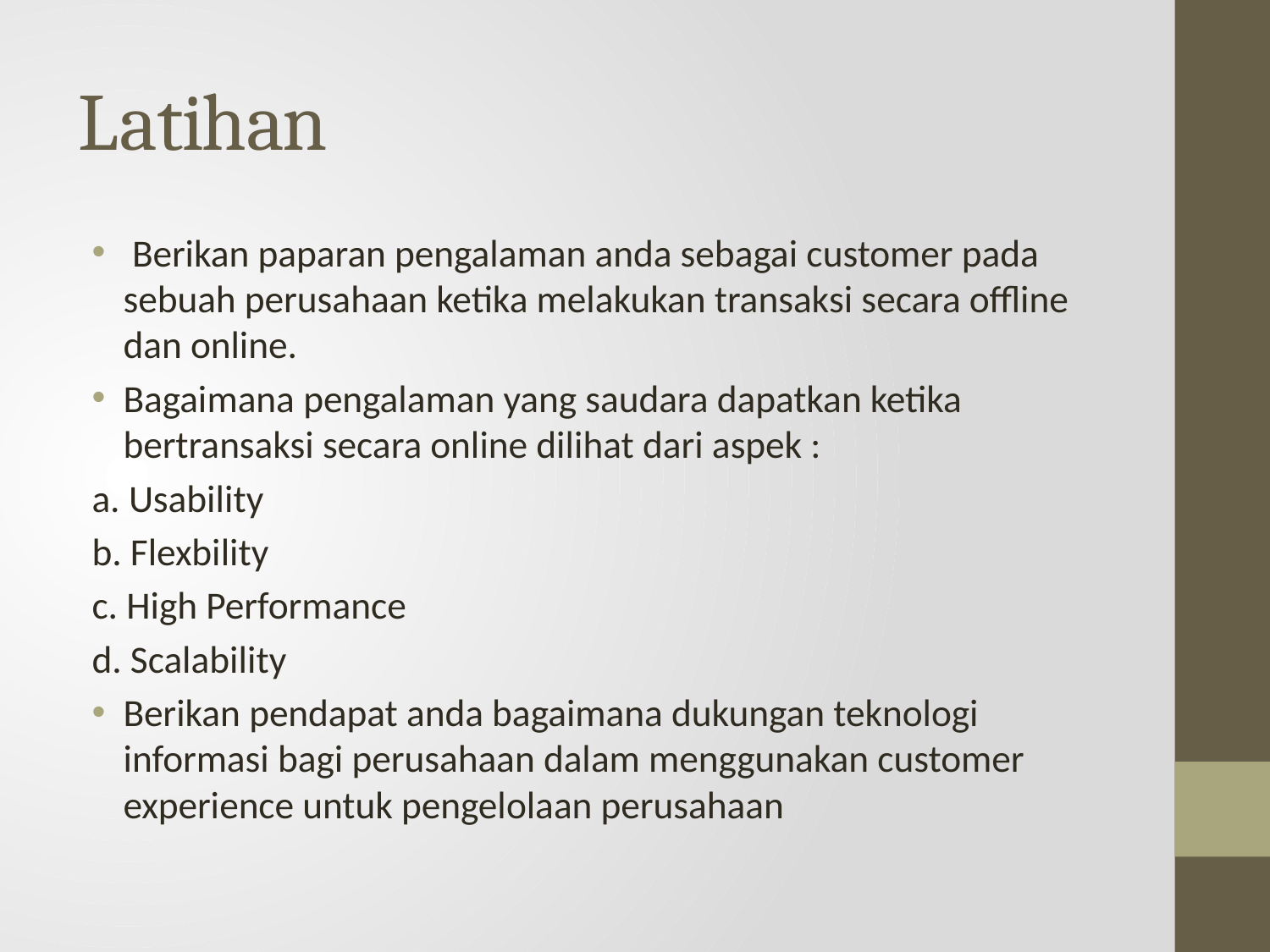

# Latihan
 Berikan paparan pengalaman anda sebagai customer pada sebuah perusahaan ketika melakukan transaksi secara offline dan online.
Bagaimana pengalaman yang saudara dapatkan ketika bertransaksi secara online dilihat dari aspek :
	a. Usability
	b. Flexbility
	c. High Performance
	d. Scalability
Berikan pendapat anda bagaimana dukungan teknologi informasi bagi perusahaan dalam menggunakan customer experience untuk pengelolaan perusahaan